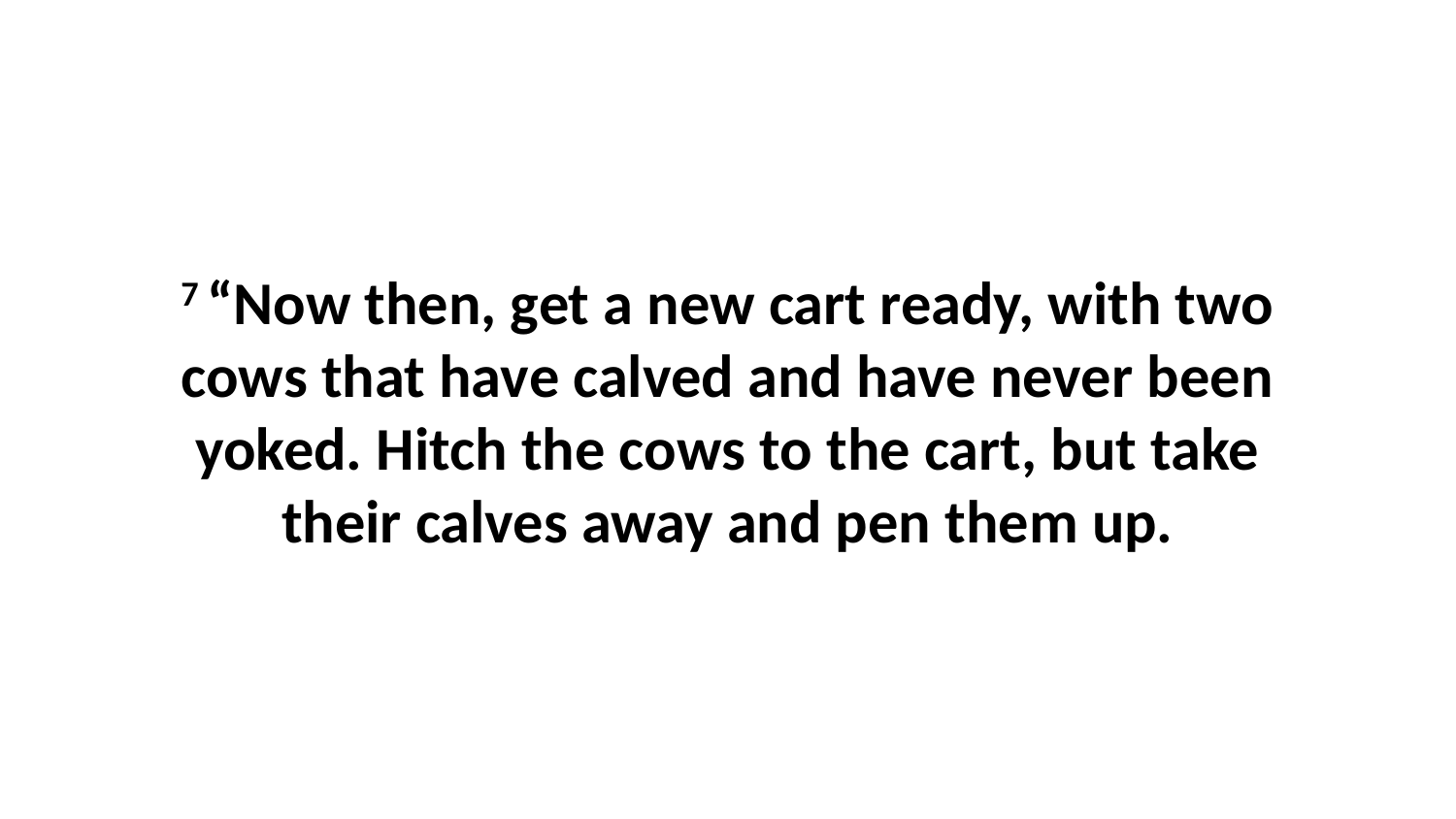

7 “Now then, get a new cart ready, with two cows that have calved and have never been yoked. Hitch the cows to the cart, but take their calves away and pen them up.